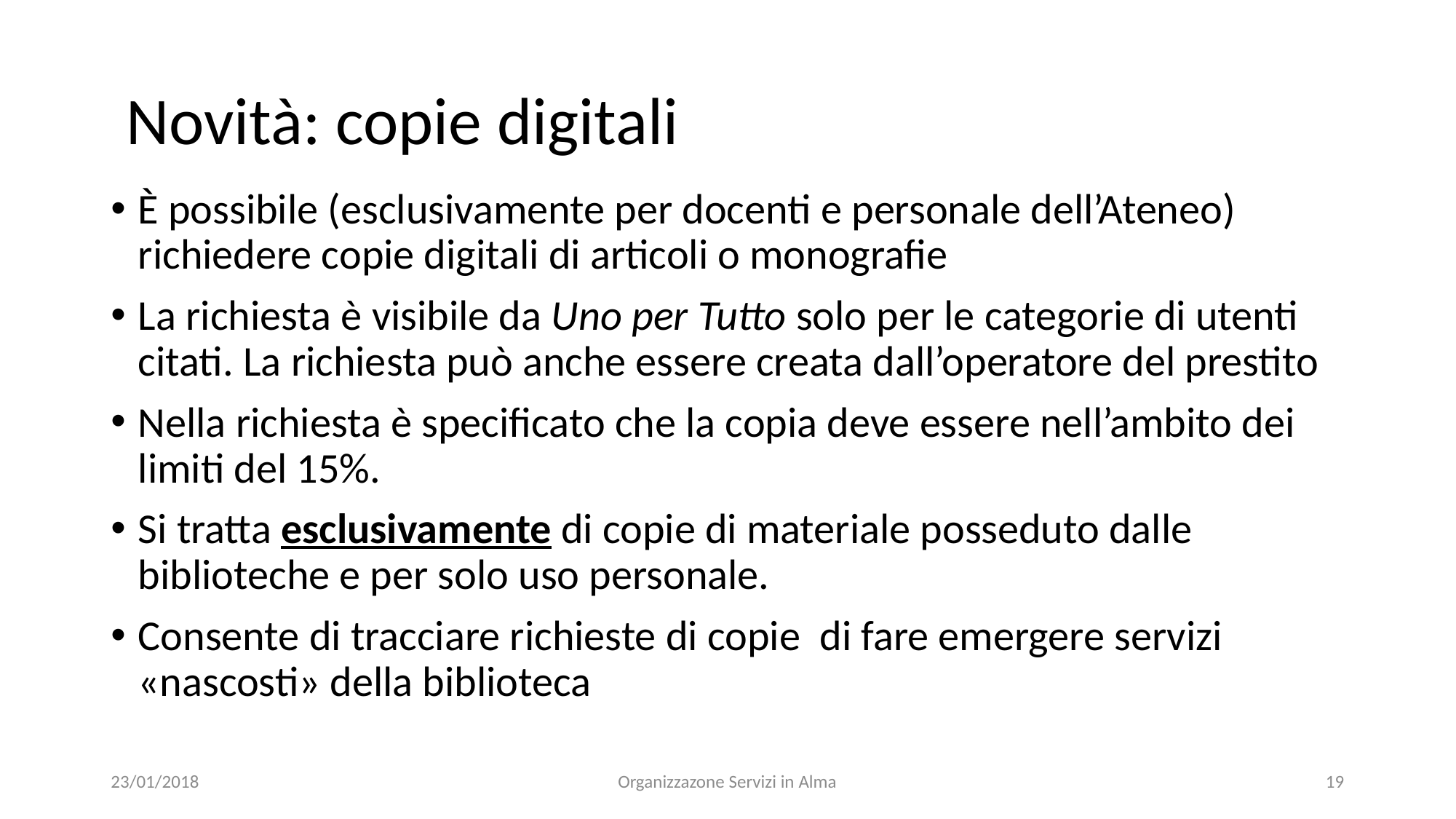

# Novità: copie digitali
È possibile (esclusivamente per docenti e personale dell’Ateneo) richiedere copie digitali di articoli o monografie
La richiesta è visibile da Uno per Tutto solo per le categorie di utenti citati. La richiesta può anche essere creata dall’operatore del prestito
Nella richiesta è specificato che la copia deve essere nell’ambito dei limiti del 15%.
Si tratta esclusivamente di copie di materiale posseduto dalle biblioteche e per solo uso personale.
Consente di tracciare richieste di copie  di fare emergere servizi «nascosti» della biblioteca
23/01/2018
Organizzazone Servizi in Alma
19